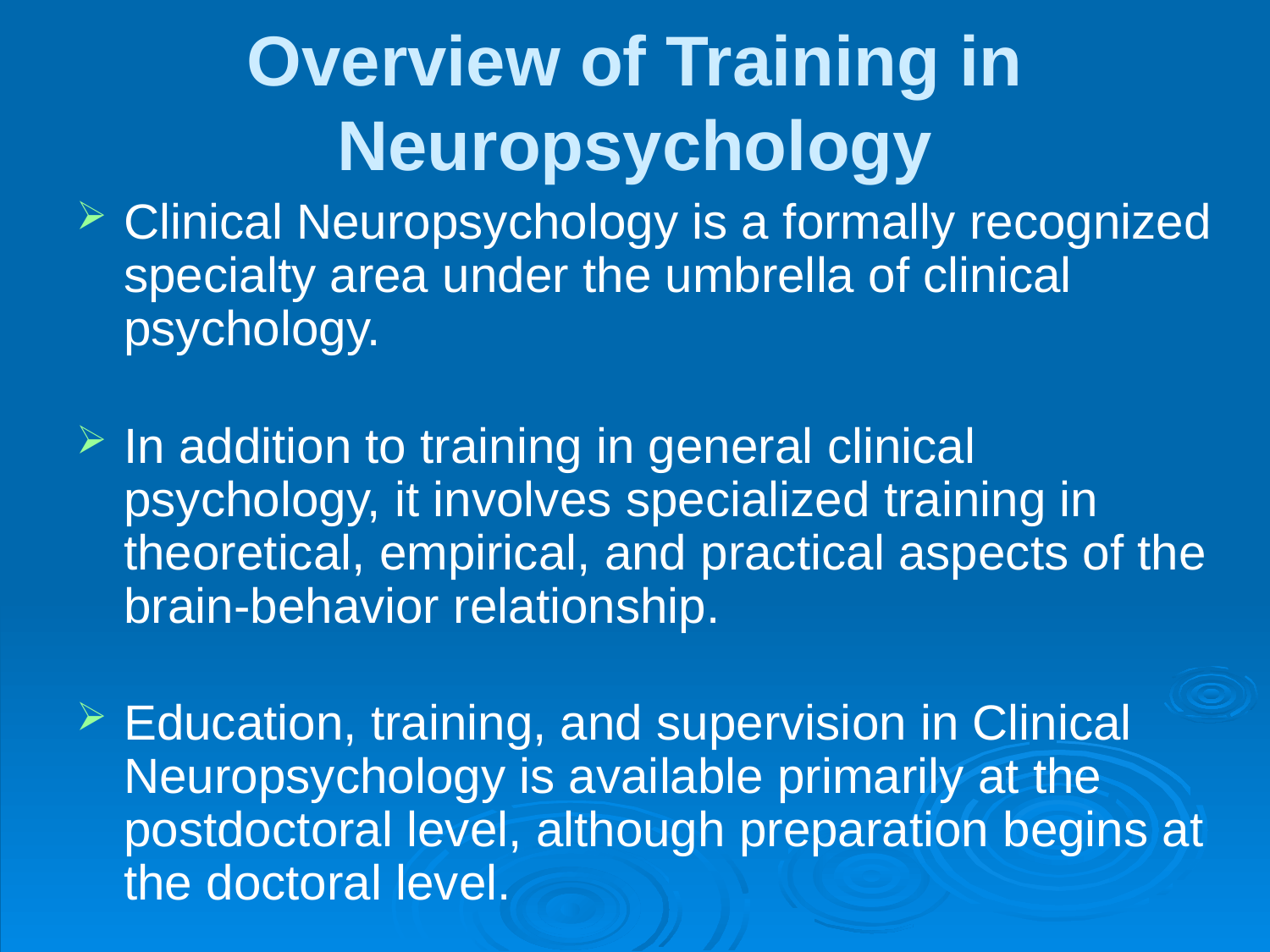

# Overview of Training in Neuropsychology
Clinical Neuropsychology is a formally recognized specialty area under the umbrella of clinical psychology.

In addition to training in general clinical psychology, it involves specialized training in theoretical, empirical, and practical aspects of the brain-behavior relationship.

Education, training, and supervision in Clinical Neuropsychology is available primarily at the postdoctoral level, although preparation begins at the doctoral level.